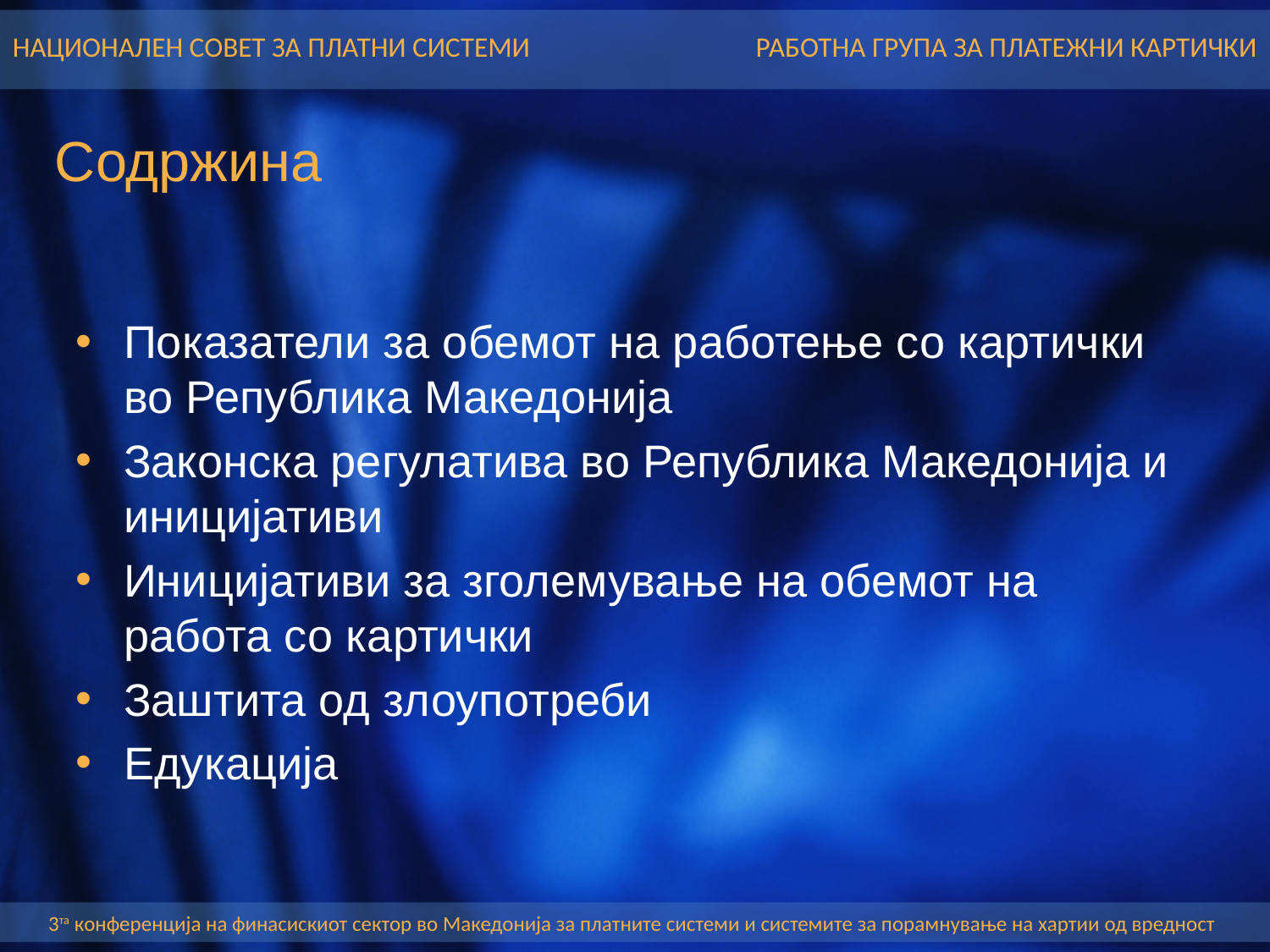

Содржина

Показатели за обемот на работење со картички во Република Македонија
Законска регулатива во Република Македонија и иницијативи
Иницијативи за зголемување на обемот на работа со картички
Заштита од злоупотреби
Едукација